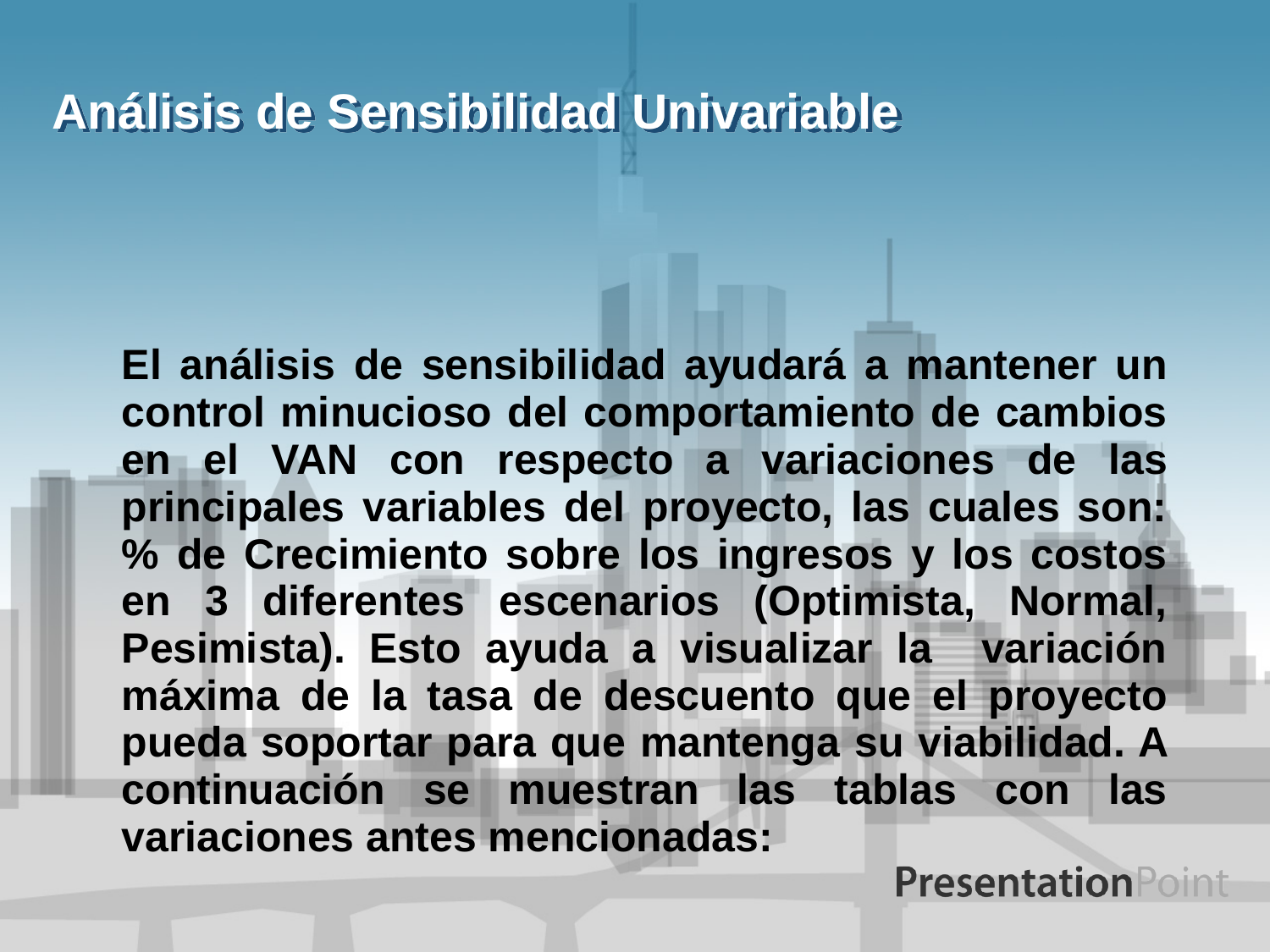

# Análisis de Sensibilidad Univariable
El análisis de sensibilidad ayudará a mantener un control minucioso del comportamiento de cambios en el VAN con respecto a variaciones de las principales variables del proyecto, las cuales son: % de Crecimiento sobre los ingresos y los costos en 3 diferentes escenarios (Optimista, Normal, Pesimista). Esto ayuda a visualizar la  variación máxima de la tasa de descuento que el proyecto pueda soportar para que mantenga su viabilidad. A continuación se muestran las tablas con las variaciones antes mencionadas: